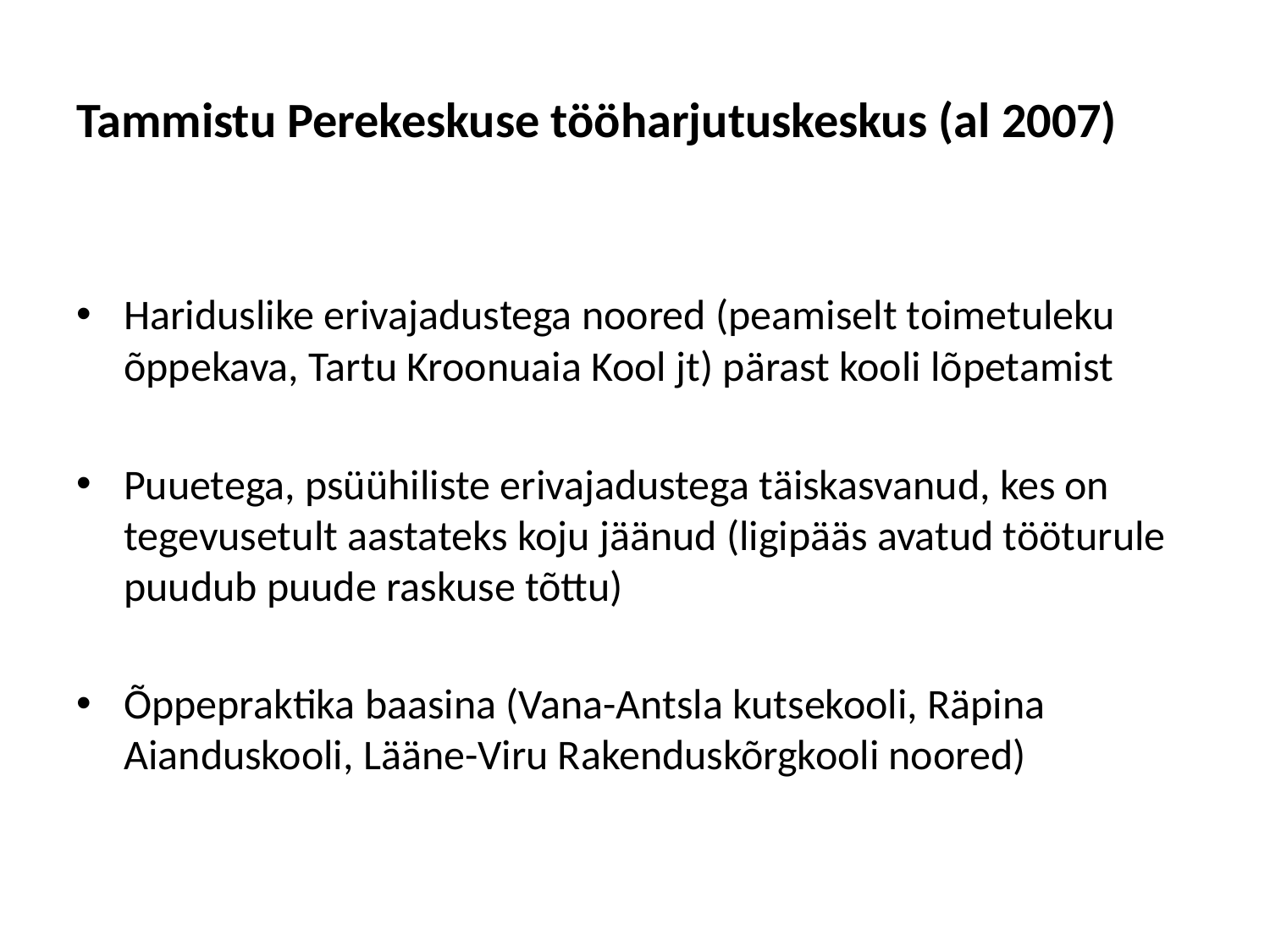

# Tammistu Perekeskuse tööharjutuskeskus (al 2007)

Hariduslike erivajadustega noored (peamiselt toimetuleku õppekava, Tartu Kroonuaia Kool jt) pärast kooli lõpetamist

Puuetega, psüühiliste erivajadustega täiskasvanud, kes on tegevusetult aastateks koju jäänud (ligipääs avatud tööturule puudub puude raskuse tõttu)

Õppepraktika baasina (Vana-Antsla kutsekooli, Räpina Aianduskooli, Lääne-Viru Rakenduskõrgkooli noored)